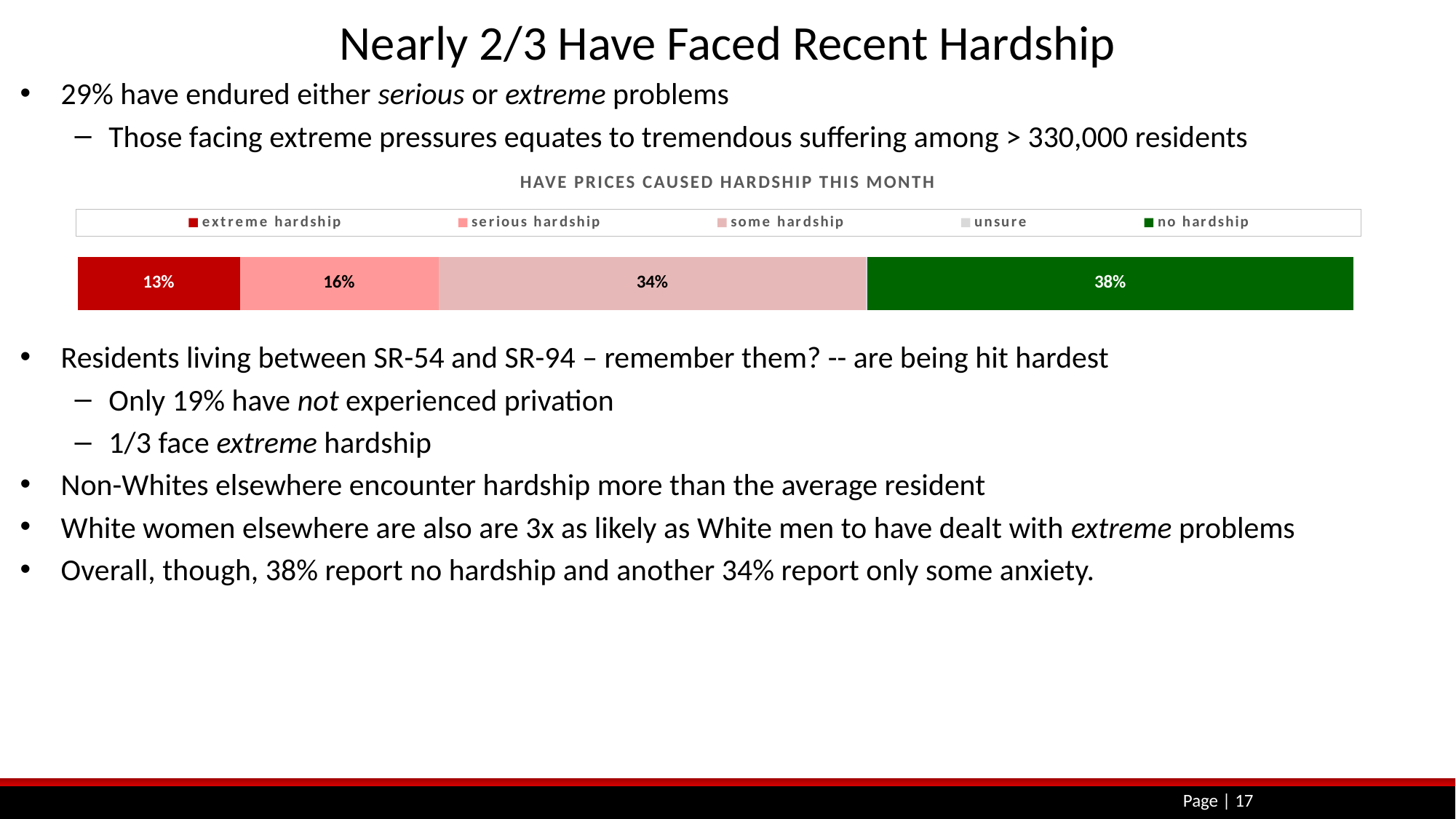

# Nearly 2/3 Have Faced Recent Hardship
29% have endured either serious or extreme problems
Those facing extreme pressures equates to tremendous suffering among > 330,000 residents

### Chart

| Category | extreme hardship | serious hardship | some hardship | unsure | no hardship |
|---|---|---|---|---|---|
|  | 0.127 | 0.156 | 0.335 | 0.001 | 0.381 |
HAVE PRICES CAUSED HARDSHIP THIS MONTH
Residents living between SR-54 and SR-94 – remember them? -- are being hit hardest
Only 19% have not experienced privation
1/3 face extreme hardship
Non-Whites elsewhere encounter hardship more than the average resident
White women elsewhere are also are 3x as likely as White men to have dealt with extreme problems
Overall, though, 38% report no hardship and another 34% report only some anxiety.
Page | 17